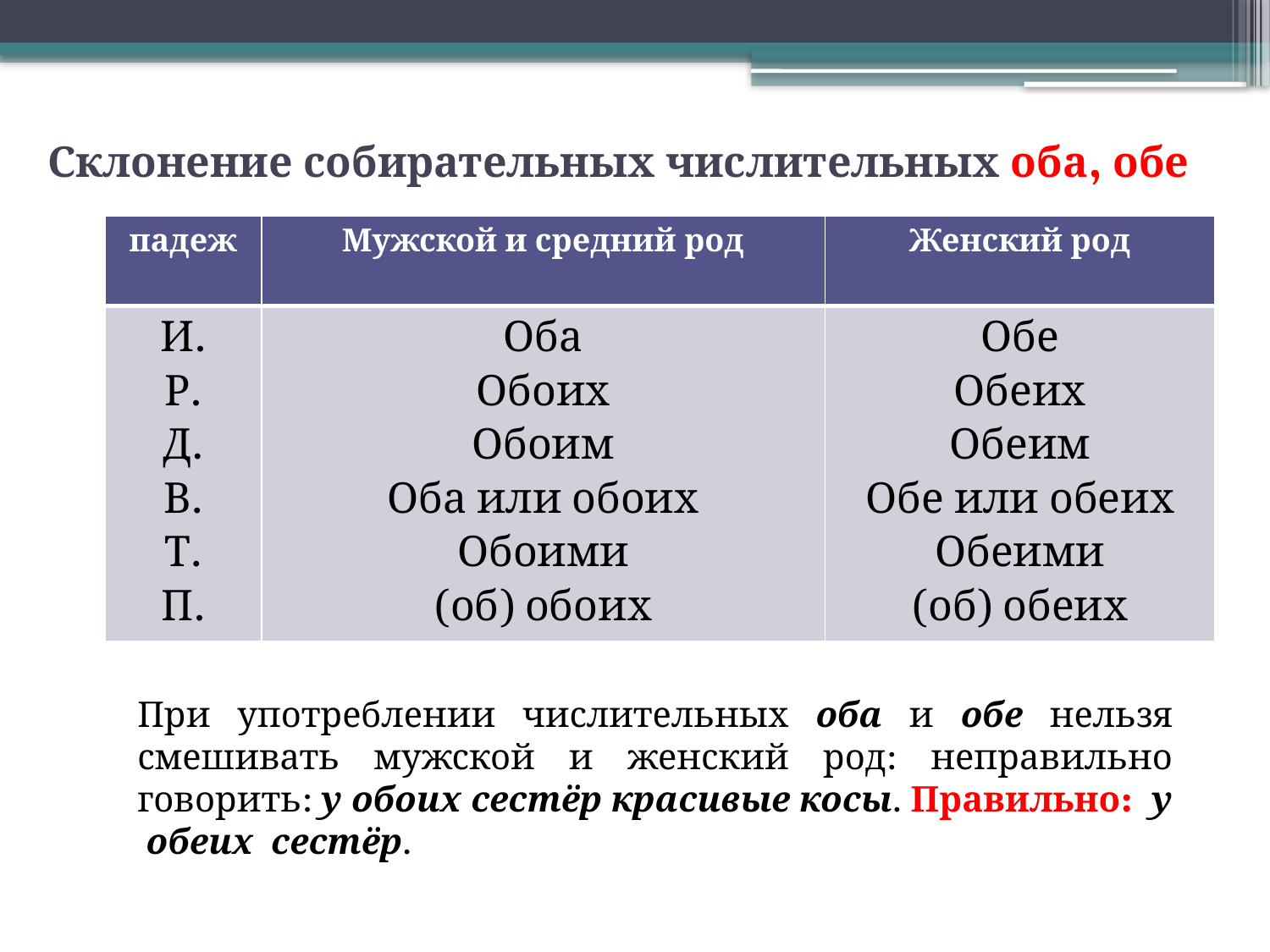

# Склонение собирательных числительных оба, обе
| падеж | Мужской и средний род | Женский род |
| --- | --- | --- |
| И. Р. Д. В. Т. П. | Оба Обоих Обоим Оба или обоих Обоими (об) обоих | Обе Обеих Обеим Обе или обеих Обеими (об) обеих |
При употреблении числительных оба и обе нельзя смешивать мужской и женский род: неправильно говорить: у обоих сестёр красивые косы. Правильно:  у  обеих  сестёр.